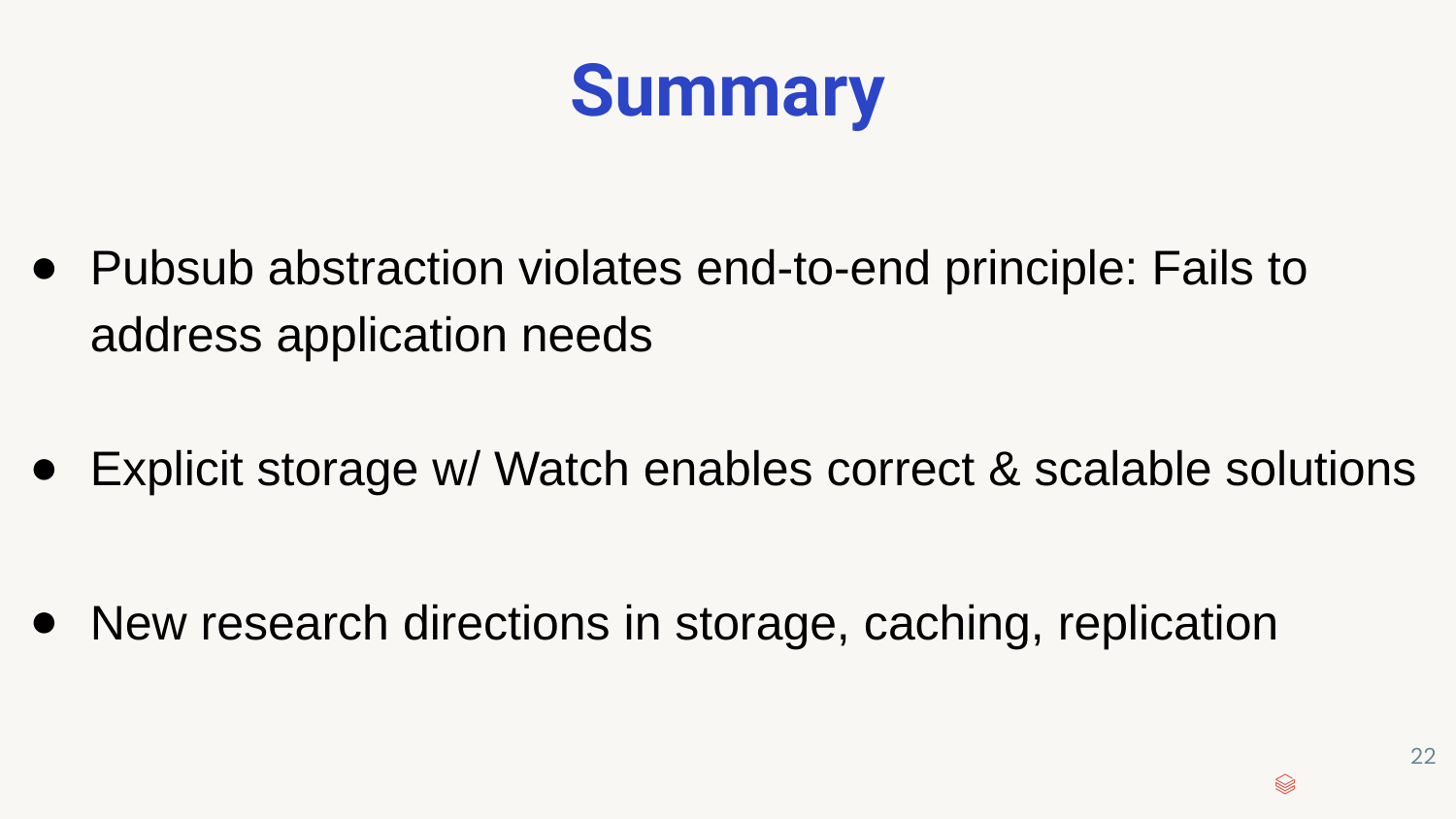

# Summary

Pubsub abstraction violates end-to-end principle: Fails to address application needs
Explicit storage w/ Watch enables correct & scalable solutions
New research directions in storage, caching, replication
22